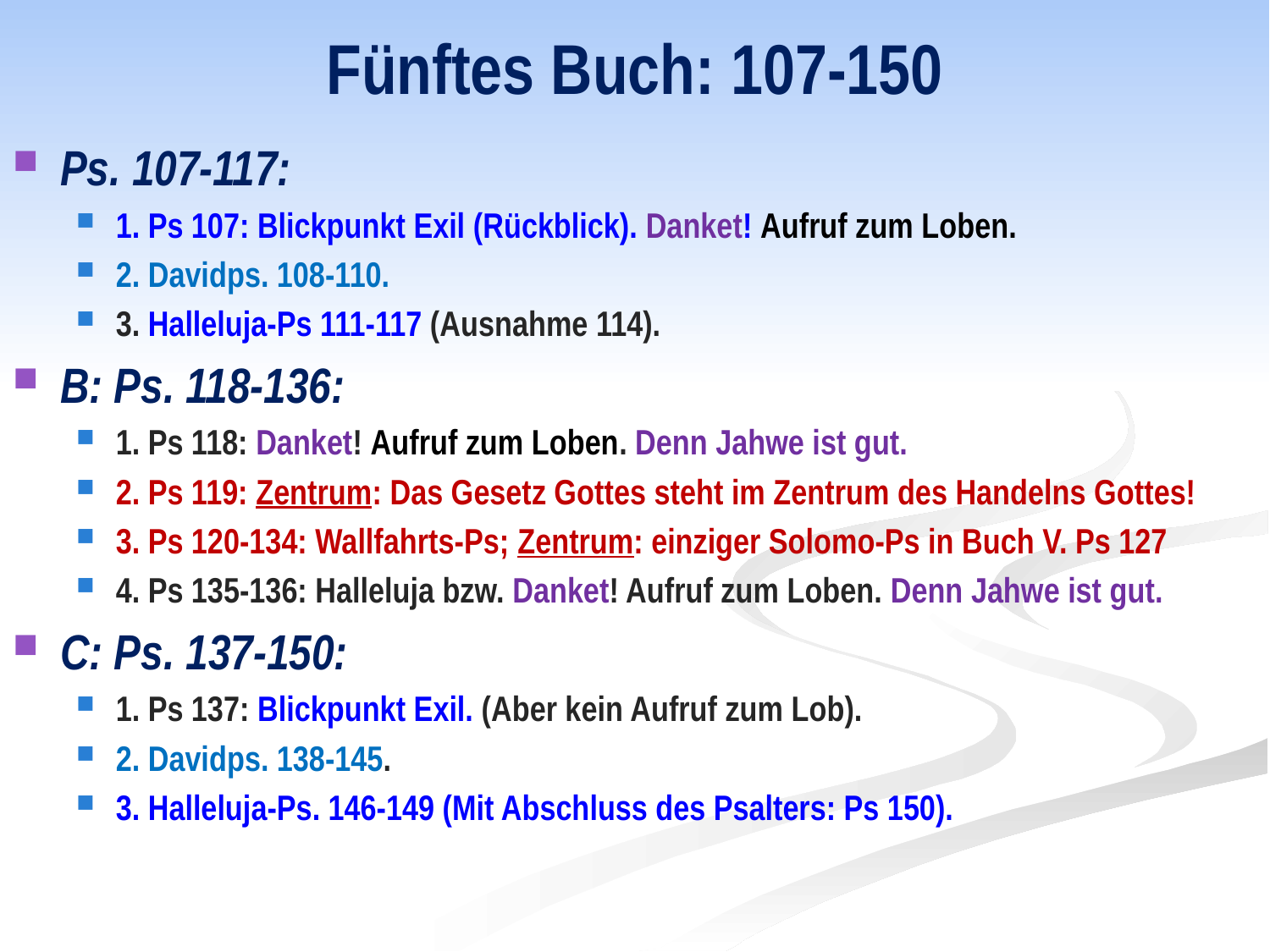

# Fünftes Buch: 107-150
Ps. 107-117:
1. Ps 107: Blickpunkt Exil (Rückblick). Danket! Aufruf zum Loben.
2. Davidps. 108-110.
3. Halleluja-Ps 111-117 (Ausnahme 114).
B: Ps. 118-136:
1. Ps 118: Danket! Aufruf zum Loben. Denn Jahwe ist gut.
2. Ps 119: Zentrum: Das Gesetz Gottes steht im Zentrum des Handelns Gottes!
3. Ps 120-134: Wallfahrts-Ps; Zentrum: einziger Solomo-Ps in Buch V. Ps 127
4. Ps 135-136: Halleluja bzw. Danket! Aufruf zum Loben. Denn Jahwe ist gut.
C: Ps. 137-150:
1. Ps 137: Blickpunkt Exil. (Aber kein Aufruf zum Lob).
2. Davidps. 138-145.
3. Halleluja-Ps. 146-149 (Mit Abschluss des Psalters: Ps 150).